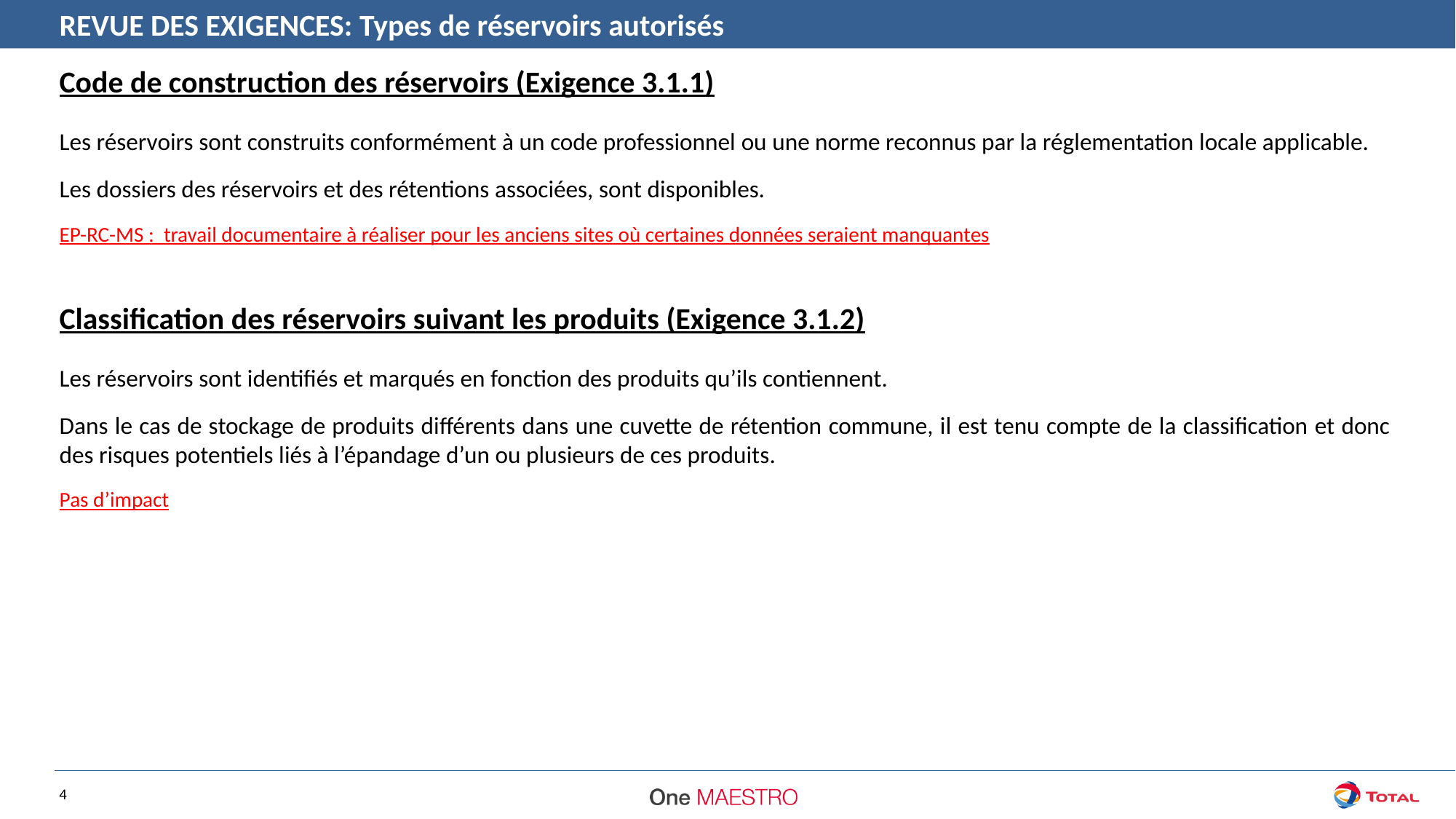

REVUE DES EXIGENCES: Types de réservoirs autorisés
Code de construction des réservoirs (Exigence 3.1.1)
Les réservoirs sont construits conformément à un code professionnel ou une norme reconnus par la réglementation locale applicable.
Les dossiers des réservoirs et des rétentions associées, sont disponibles.
EP-RC-MS :  travail documentaire à réaliser pour les anciens sites où certaines données seraient manquantes

Classification des réservoirs suivant les produits (Exigence 3.1.2)
Les réservoirs sont identifiés et marqués en fonction des produits qu’ils contiennent.
Dans le cas de stockage de produits différents dans une cuvette de rétention commune, il est tenu compte de la classification et donc des risques potentiels liés à l’épandage d’un ou plusieurs de ces produits.
Pas d’impact